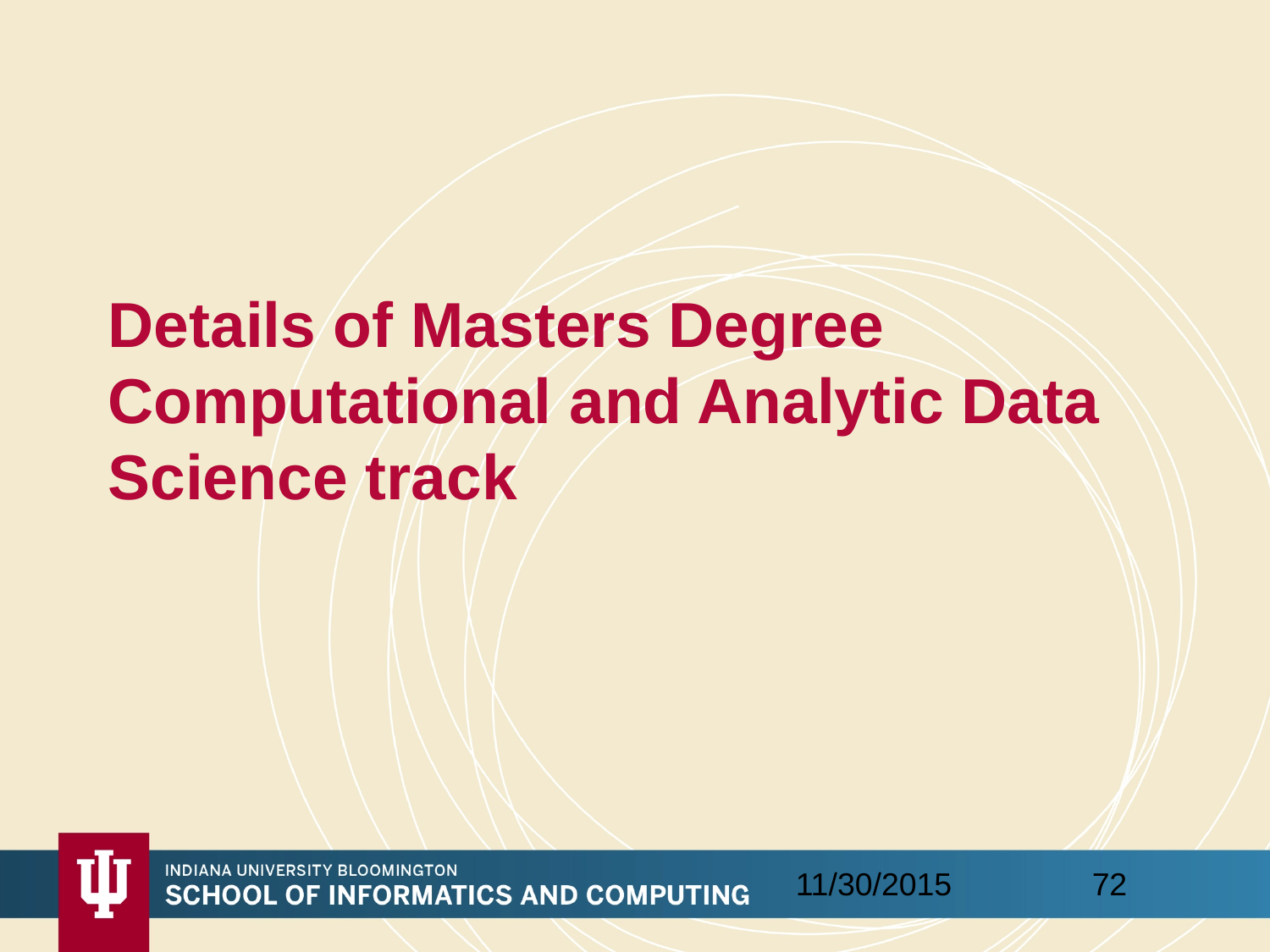

# Details of Masters Degree Computational and Analytic Data Science track

72
11/30/2015